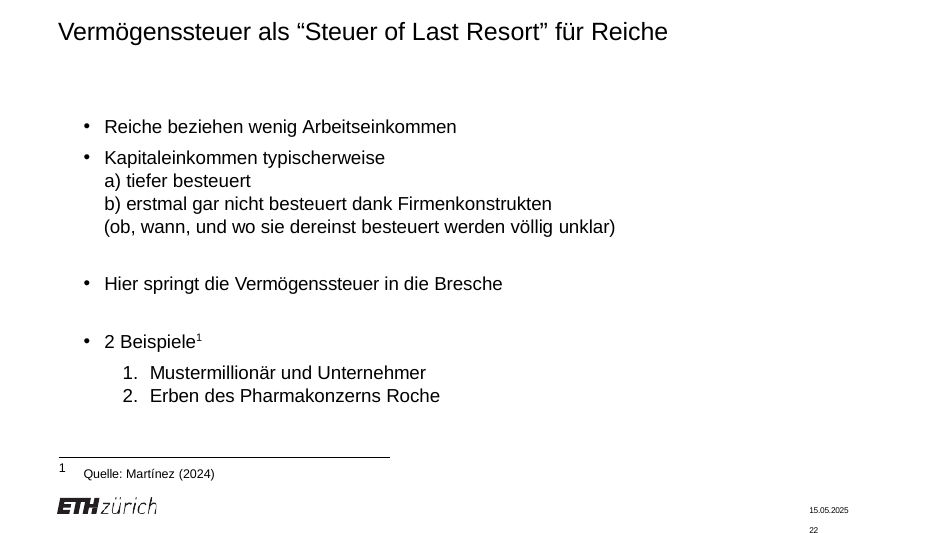

# Vermögenssteuer als “Steuer of Last Resort” für Reiche
Reiche beziehen wenig Arbeitseinkommen
Kapitaleinkommen typischerweise
tiefer besteuert
erstmal gar nicht besteuert dank Firmenkonstrukten
(ob, wann, und wo sie dereinst besteuert werden völlig unklar)

Hier springt die Vermögenssteuer in die Bresche

2 Beispiele1
Mustermillionär und Unternehmer
Erben des Pharmakonzerns Roche

1
Quelle: Martínez (2024)
15.05.2025	22